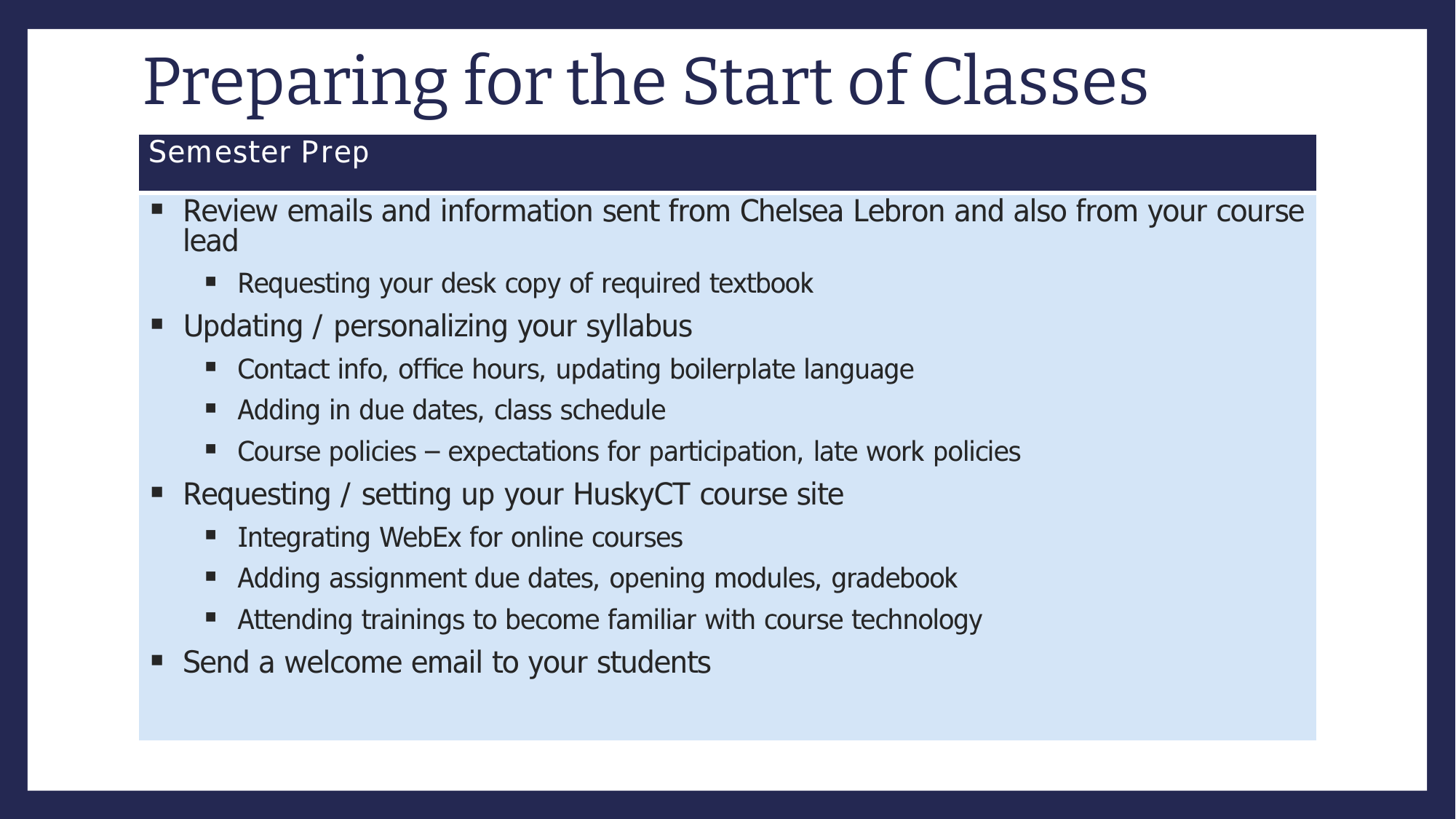

# Preparing for the Start of Classes
| Semester Prep |
| --- |
| Review emails and information sent from Chelsea Lebron and also from your course lead Requesting your desk copy of required textbook Updating / personalizing your syllabus Contact info, office hours, updating boilerplate language Adding in due dates, class schedule Course policies – expectations for participation, late work policies Requesting / setting up your HuskyCT course site Integrating WebEx for online courses Adding assignment due dates, opening modules, gradebook Attending trainings to become familiar with course technology Send a welcome email to your students |